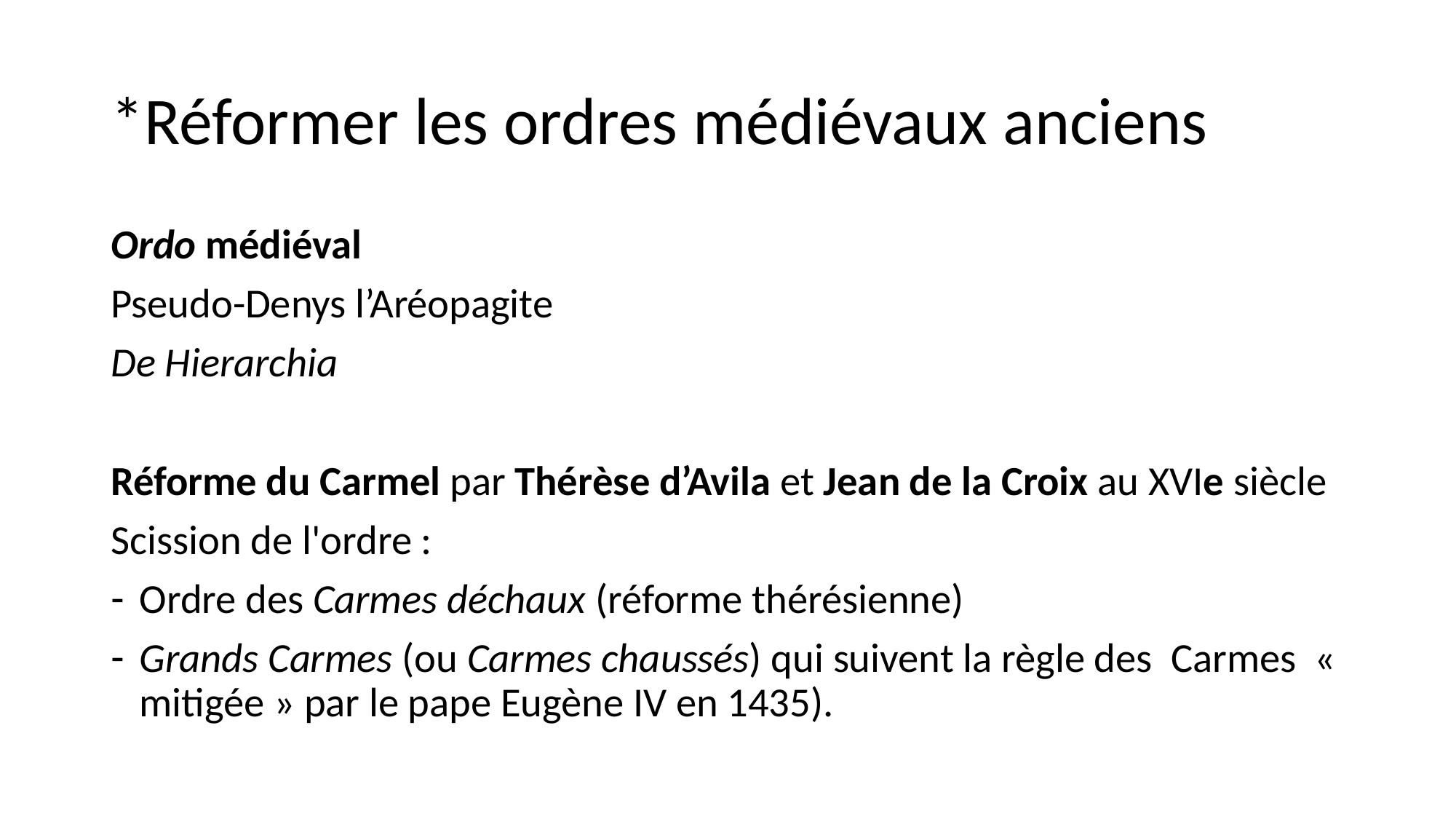

# *Réformer les ordres médiévaux anciens
Ordo médiéval
Pseudo-Denys l’Aréopagite
De Hierarchia

Réforme du Carmel par Thérèse d’Avila et Jean de la Croix au XVIe siècle
Scission de l'ordre :
Ordre des Carmes déchaux (réforme thérésienne)
Grands Carmes (ou Carmes chaussés) qui suivent la règle des  Carmes  « mitigée » par le pape Eugène IV en 1435).